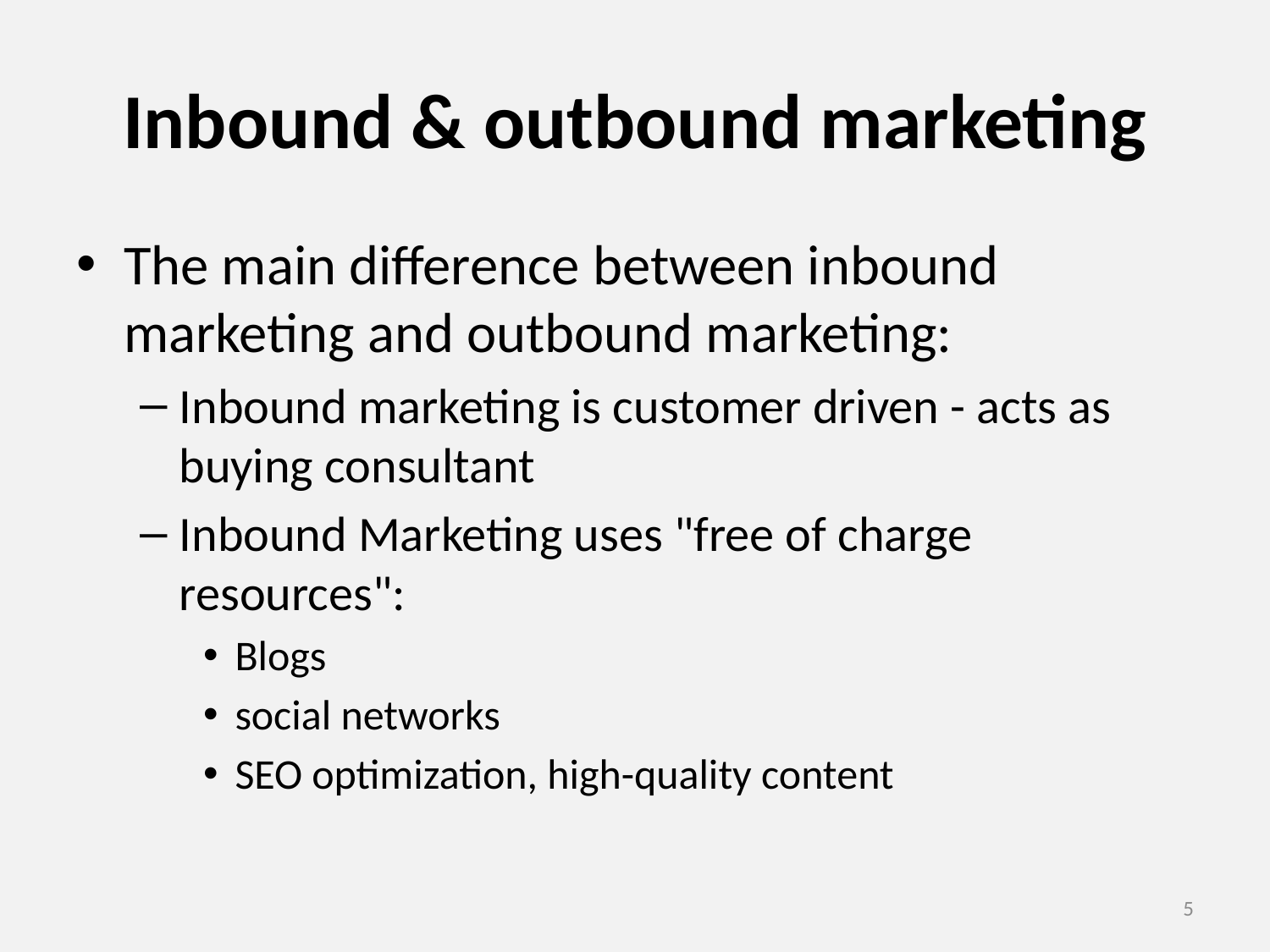

# Inbound & outbound marketing
The main difference between inbound marketing and outbound marketing:
Inbound marketing is customer driven - acts as buying consultant
Inbound Marketing uses "free of charge resources":
Blogs
social networks
SEO optimization, high-quality content
5